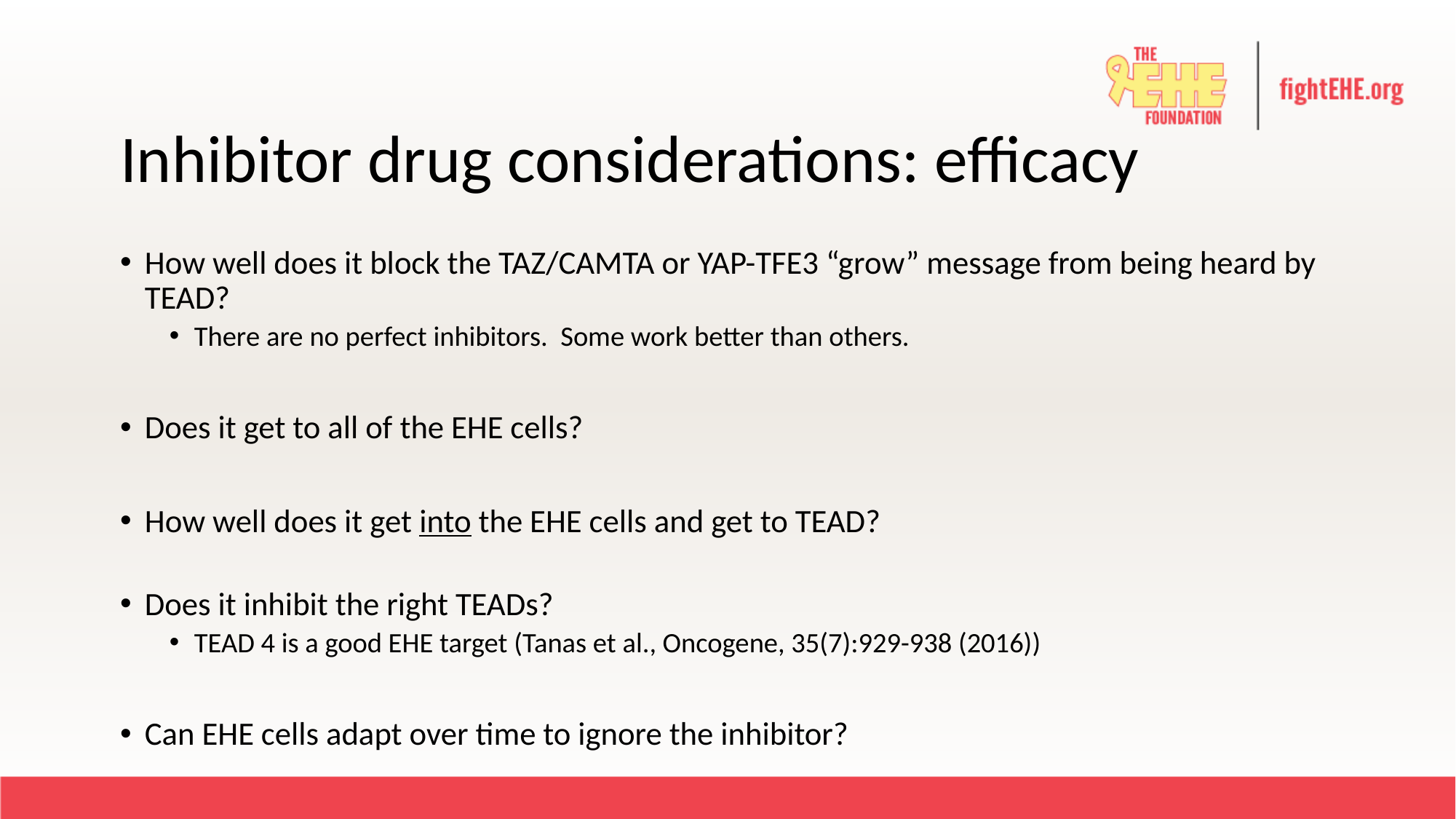

# Inhibitor drug considerations: efficacy
How well does it block the TAZ/CAMTA or YAP-TFE3 “grow” message from being heard by TEAD?
There are no perfect inhibitors.  Some work better than others.

Does it get to all of the EHE cells?

How well does it get into the EHE cells and get to TEAD?

Does it inhibit the right TEADs?
TEAD 4 is a good EHE target (Tanas et al., Oncogene, 35(7):929-938 (2016))

Can EHE cells adapt over time to ignore the inhibitor?